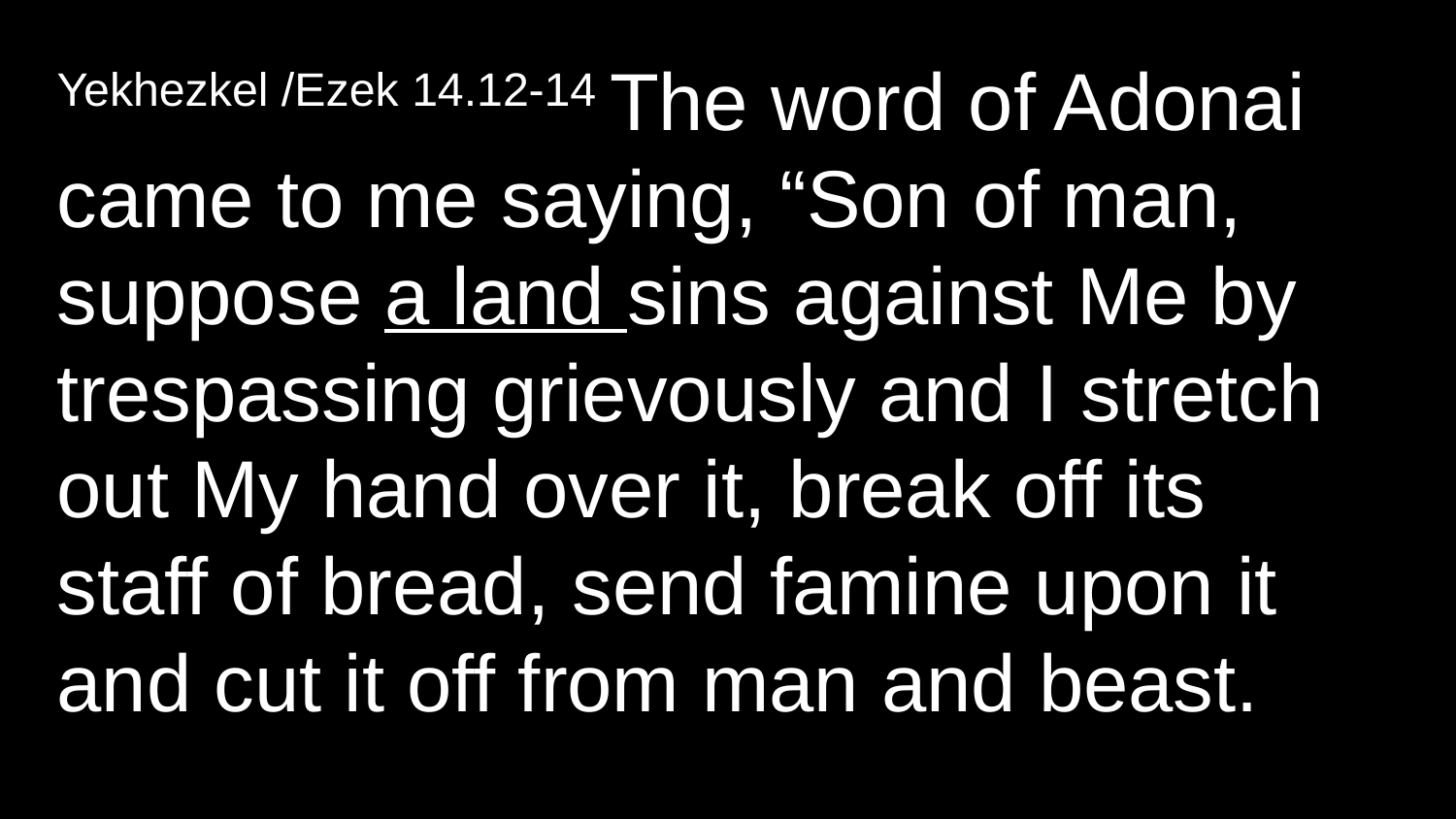

Yekhezkel /Ezek 14.12-14 The word of Adonai came to me saying, “Son of man, suppose a land sins against Me by trespassing grievously and I stretch out My hand over it, break off its staff of bread, send famine upon it and cut it off from man and beast.